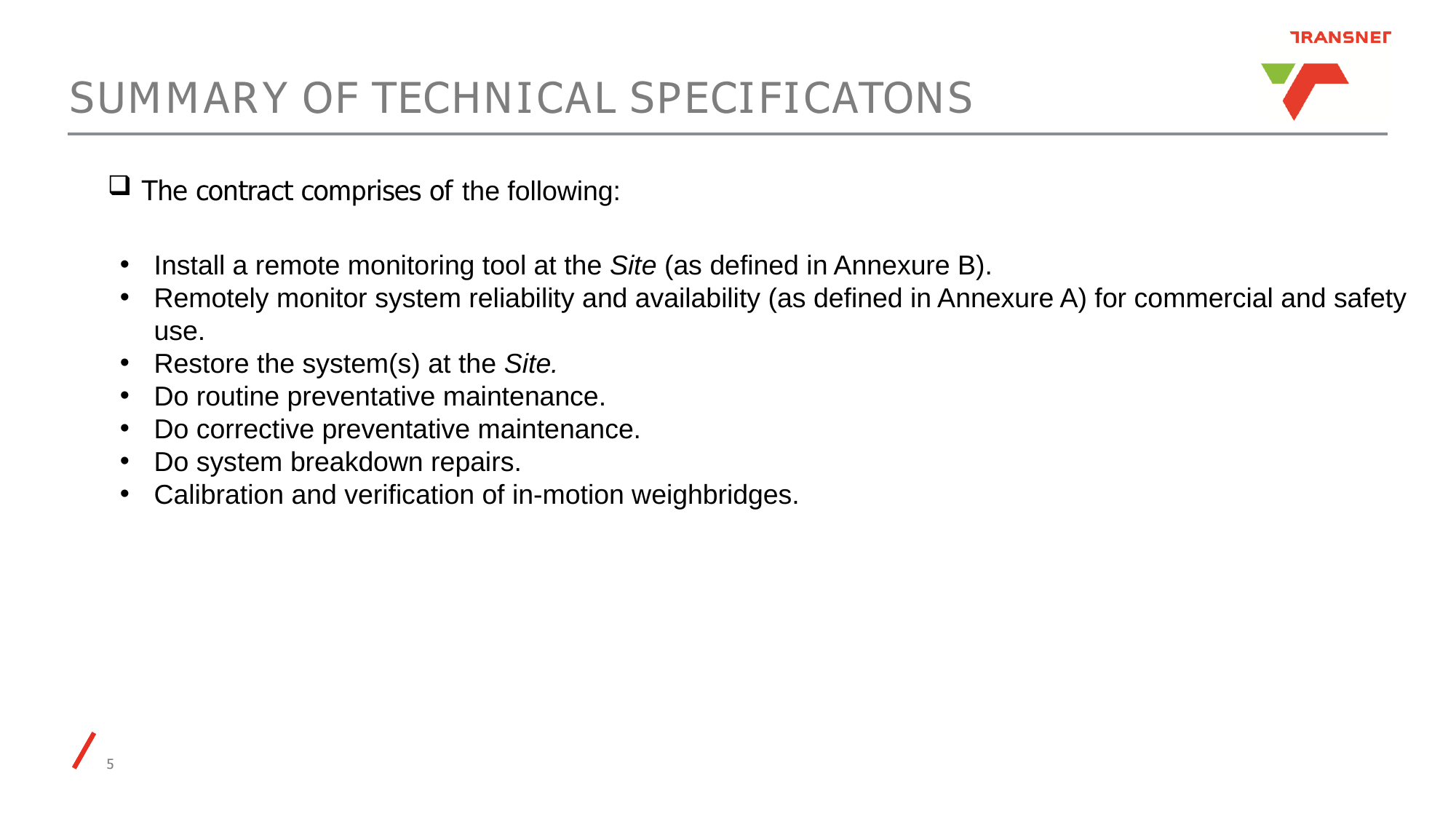

# SUMMARY OF TECHNICAL SPECIFICATONS

The contract comprises of the following:

Install a remote monitoring tool at the Site (as defined in Annexure B).
Remotely monitor system reliability and availability (as defined in Annexure A) for commercial and safety use.
Restore the system(s) at the Site.
Do routine preventative maintenance.
Do corrective preventative maintenance.
Do system breakdown repairs.
Calibration and verification of in-motion weighbridges.
5